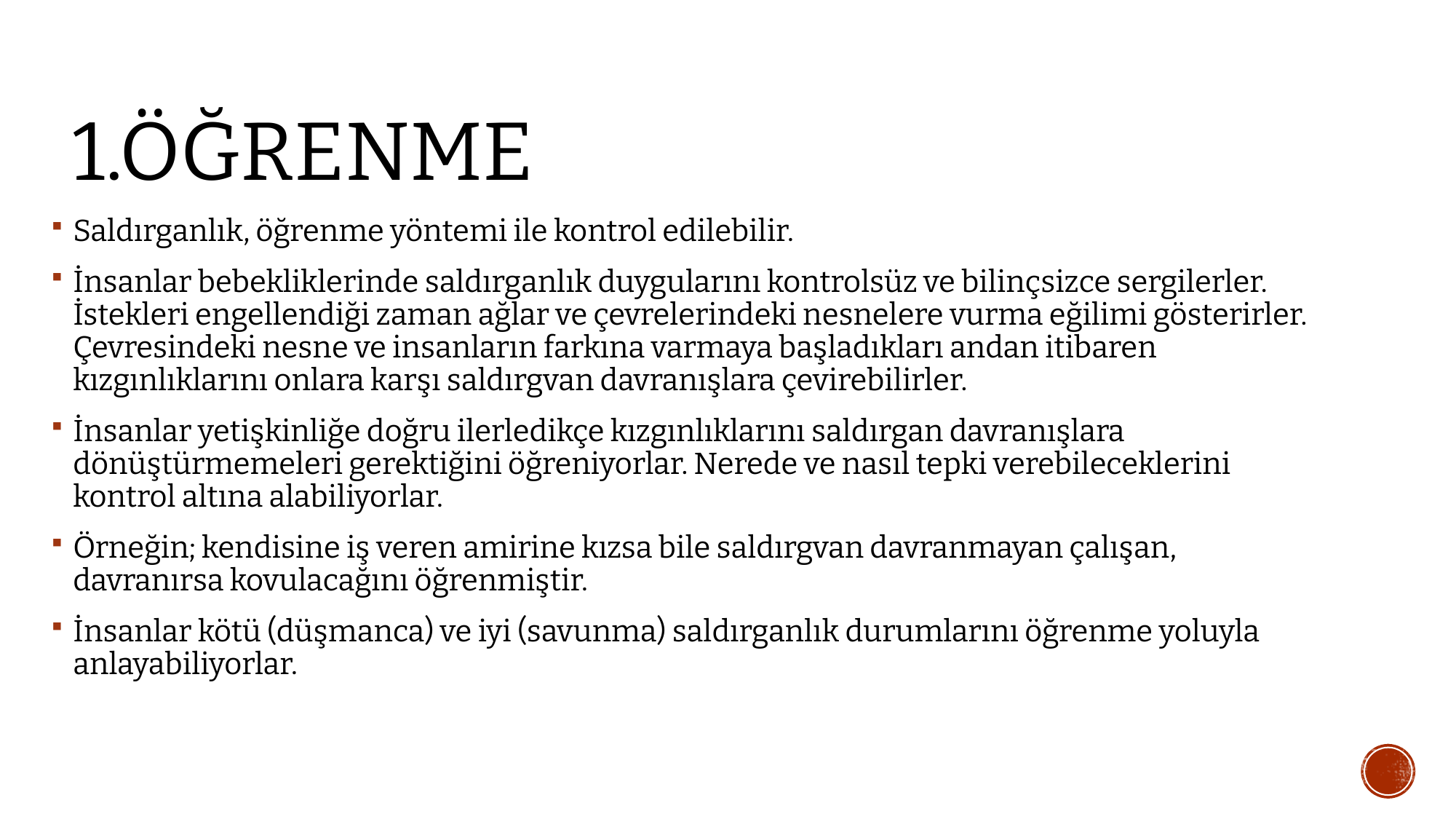

# 1.öğrenme
Saldırganlık, öğrenme yöntemi ile kontrol edilebilir.
İnsanlar bebekliklerinde saldırganlık duygularını kontrolsüz ve bilinçsizce sergilerler. İstekleri engellendiği zaman ağlar ve çevrelerindeki nesnelere vurma eğilimi gösterirler. Çevresindeki nesne ve insanların farkına varmaya başladıkları andan itibaren kızgınlıklarını onlara karşı saldırgvan davranışlara çevirebilirler.
İnsanlar yetişkinliğe doğru ilerledikçe kızgınlıklarını saldırgan davranışlara dönüştürmemeleri gerektiğini öğreniyorlar. Nerede ve nasıl tepki verebileceklerini kontrol altına alabiliyorlar.
Örneğin; kendisine iş veren amirine kızsa bile saldırgvan davranmayan çalışan, davranırsa kovulacağını öğrenmiştir.
İnsanlar kötü (düşmanca) ve iyi (savunma) saldırganlık durumlarını öğrenme yoluyla anlayabiliyorlar.